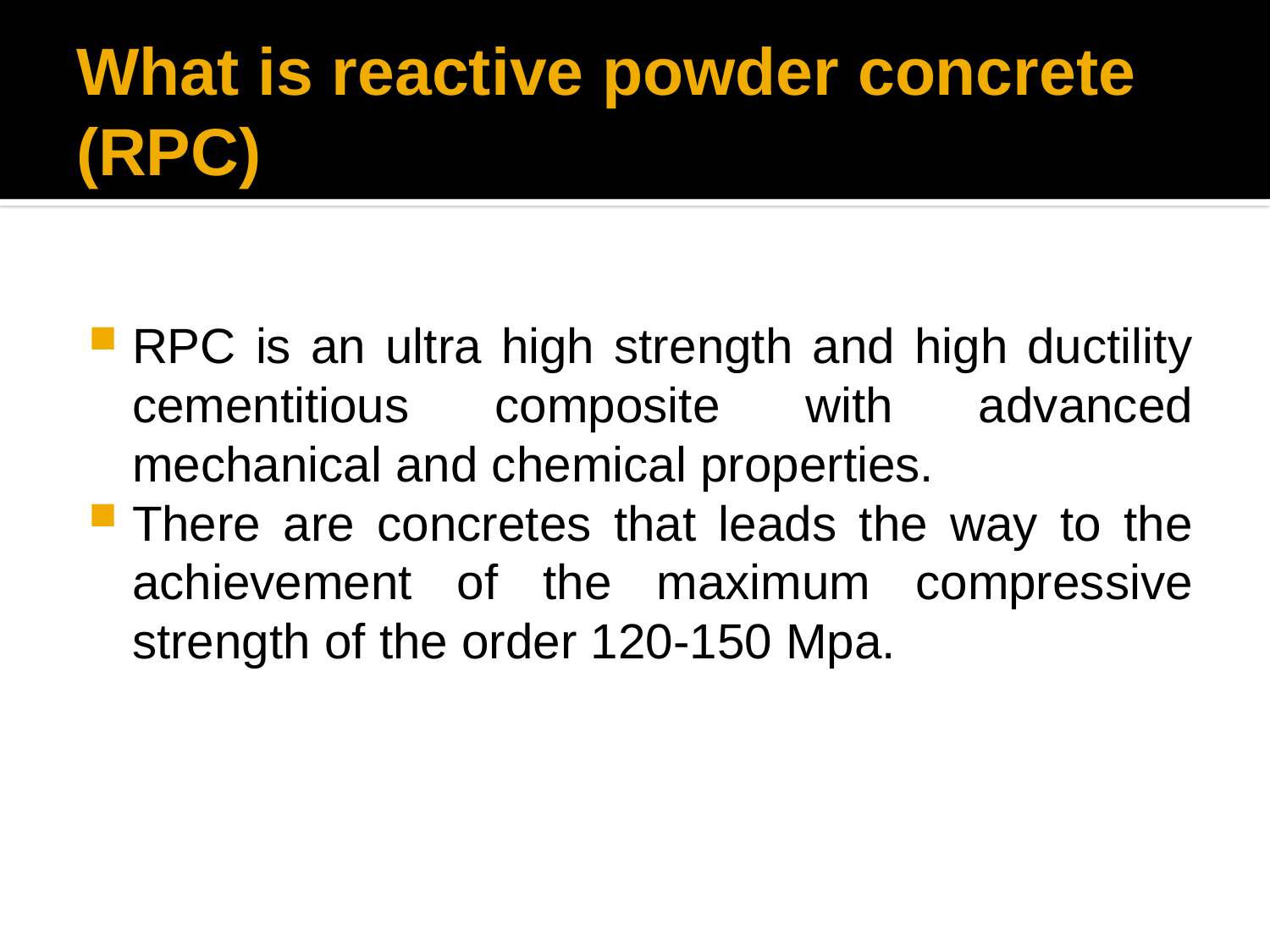

# What is reactive powder concrete (RPC)

RPC is an ultra high strength and high ductility cementitious composite with advanced mechanical and chemical properties.
There are concretes that leads the way to the achievement of the maximum compressive strength of the order 120-150 Mpa.